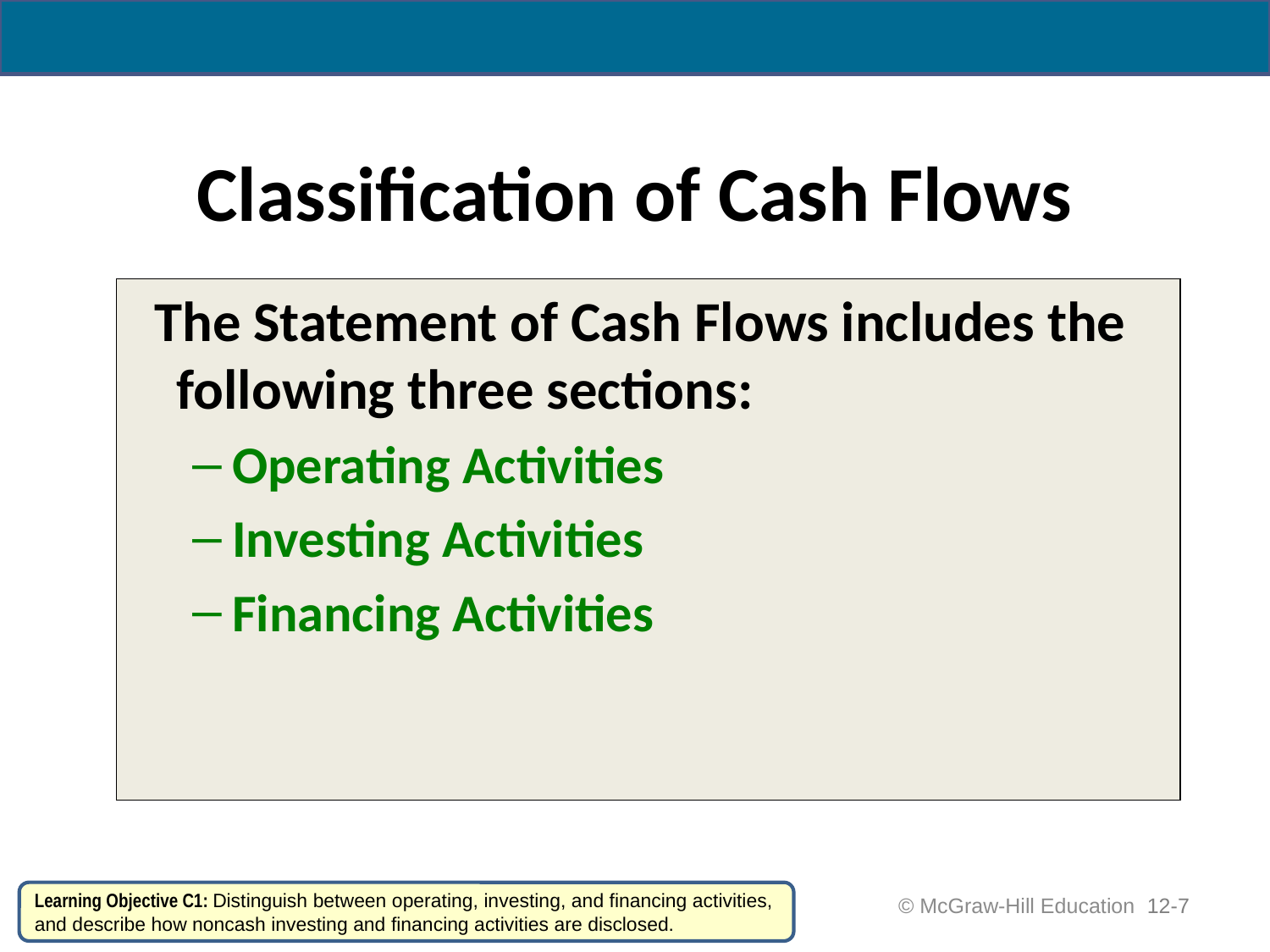

# Classification of Cash Flows
  The Statement of Cash Flows includes the following three sections:
Operating Activities
Investing Activities
Financing Activities
Learning Objective C1: Distinguish between operating, investing, and financing activities, and describe how noncash investing and financing activities are disclosed.
 © McGraw-Hill Education
12-7